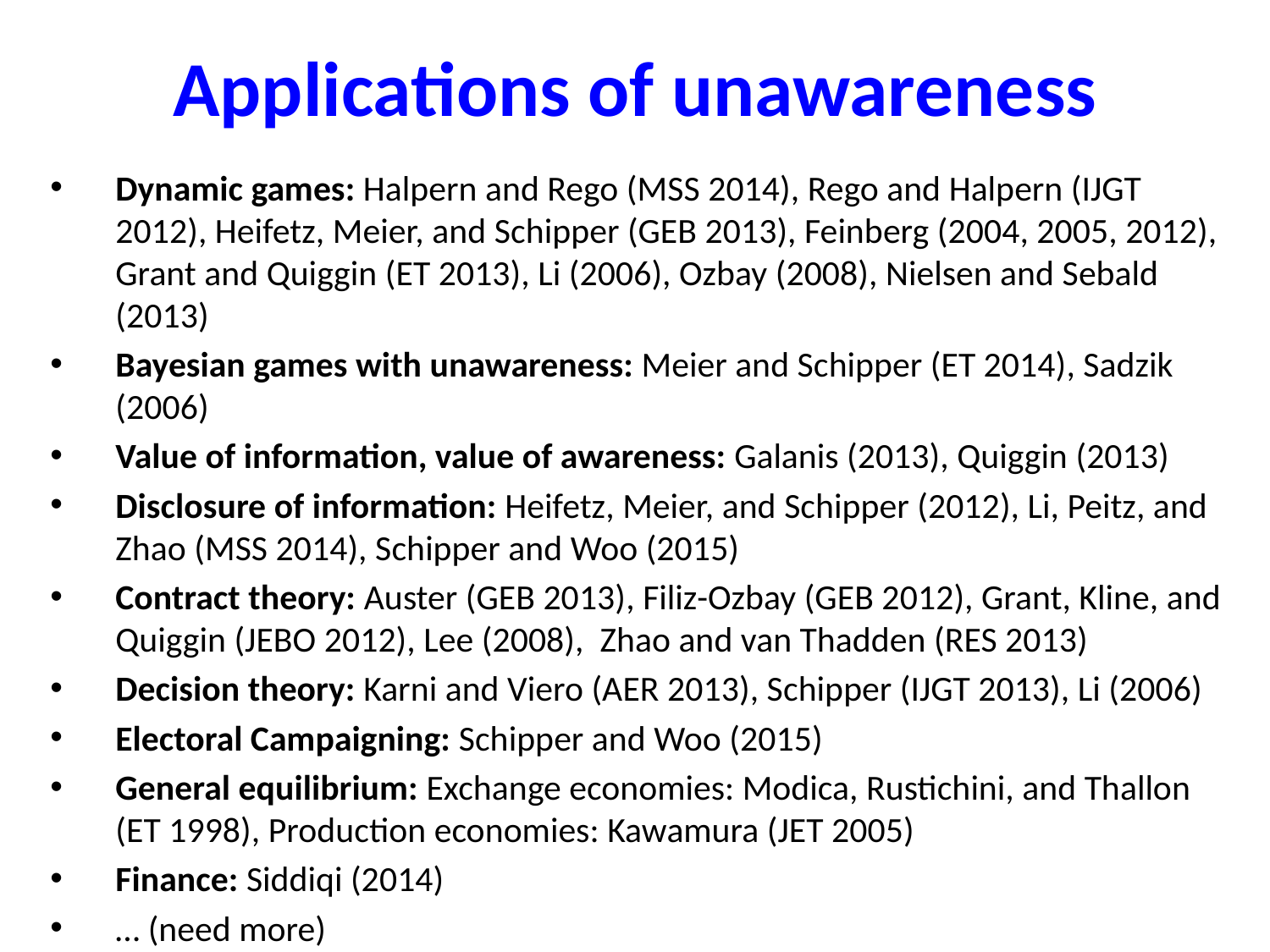

Applications of unawareness
Dynamic games: Halpern and Rego (MSS 2014), Rego and Halpern (IJGT 2012), Heifetz, Meier, and Schipper (GEB 2013), Feinberg (2004, 2005, 2012), Grant and Quiggin (ET 2013), Li (2006), Ozbay (2008), Nielsen and Sebald (2013)
Bayesian games with unawareness: Meier and Schipper (ET 2014), Sadzik (2006)
Value of information, value of awareness: Galanis (2013), Quiggin (2013)
Disclosure of information: Heifetz, Meier, and Schipper (2012), Li, Peitz, and Zhao (MSS 2014), Schipper and Woo (2015)
Contract theory: Auster (GEB 2013), Filiz-Ozbay (GEB 2012), Grant, Kline, and Quiggin (JEBO 2012), Lee (2008),  Zhao and van Thadden (RES 2013)
Decision theory: Karni and Viero (AER 2013), Schipper (IJGT 2013), Li (2006)
Electoral Campaigning: Schipper and Woo (2015)
General equilibrium: Exchange economies: Modica, Rustichini, and Thallon (ET 1998), Production economies: Kawamura (JET 2005)
Finance: Siddiqi (2014)
… (need more)